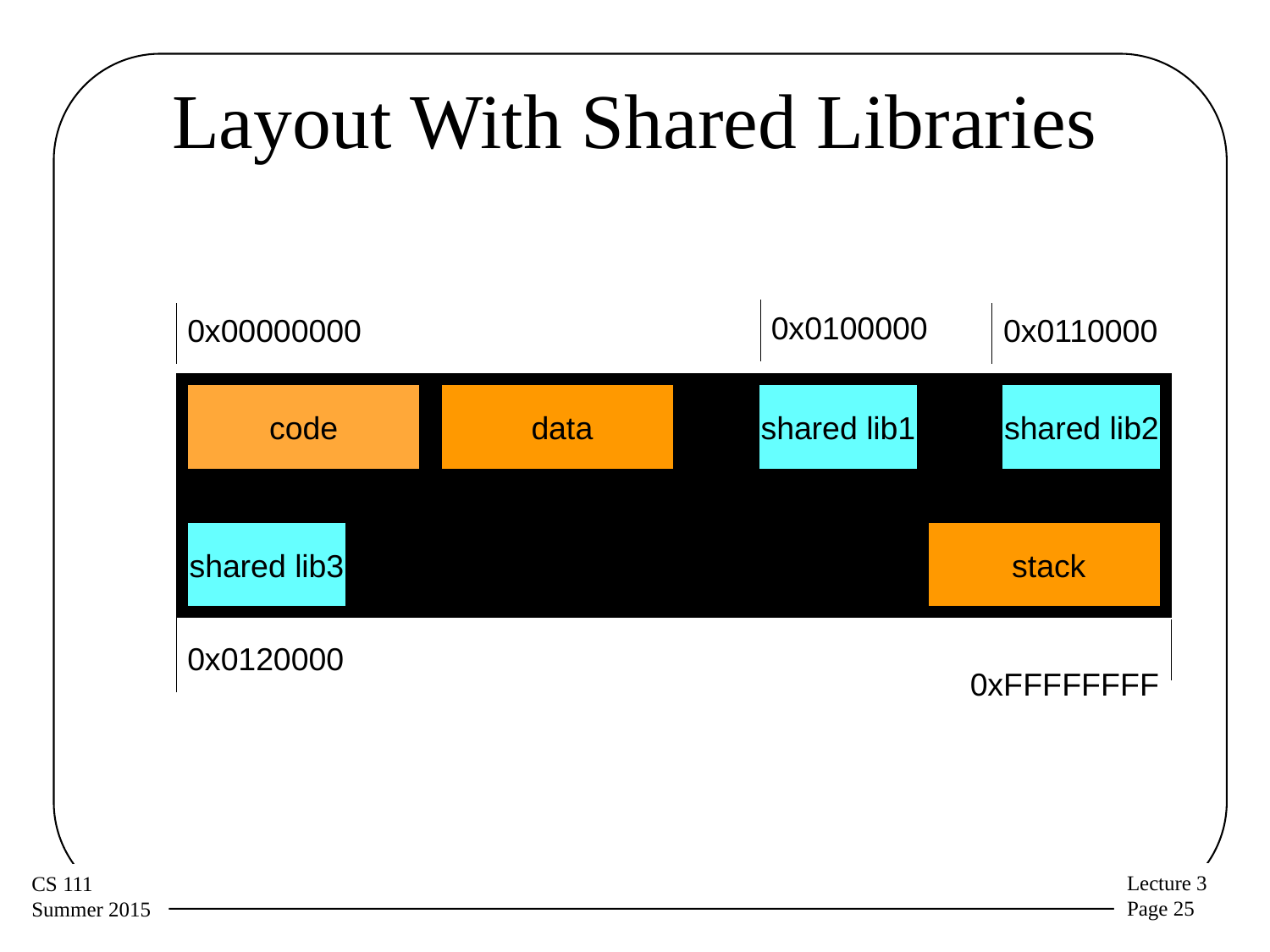

# Layout With Shared Libraries

0x0100000
0x00000000
0x0110000

code
 data
shared lib1
shared lib2
shared lib3
 stack

0x0120000
0xFFFFFFFF